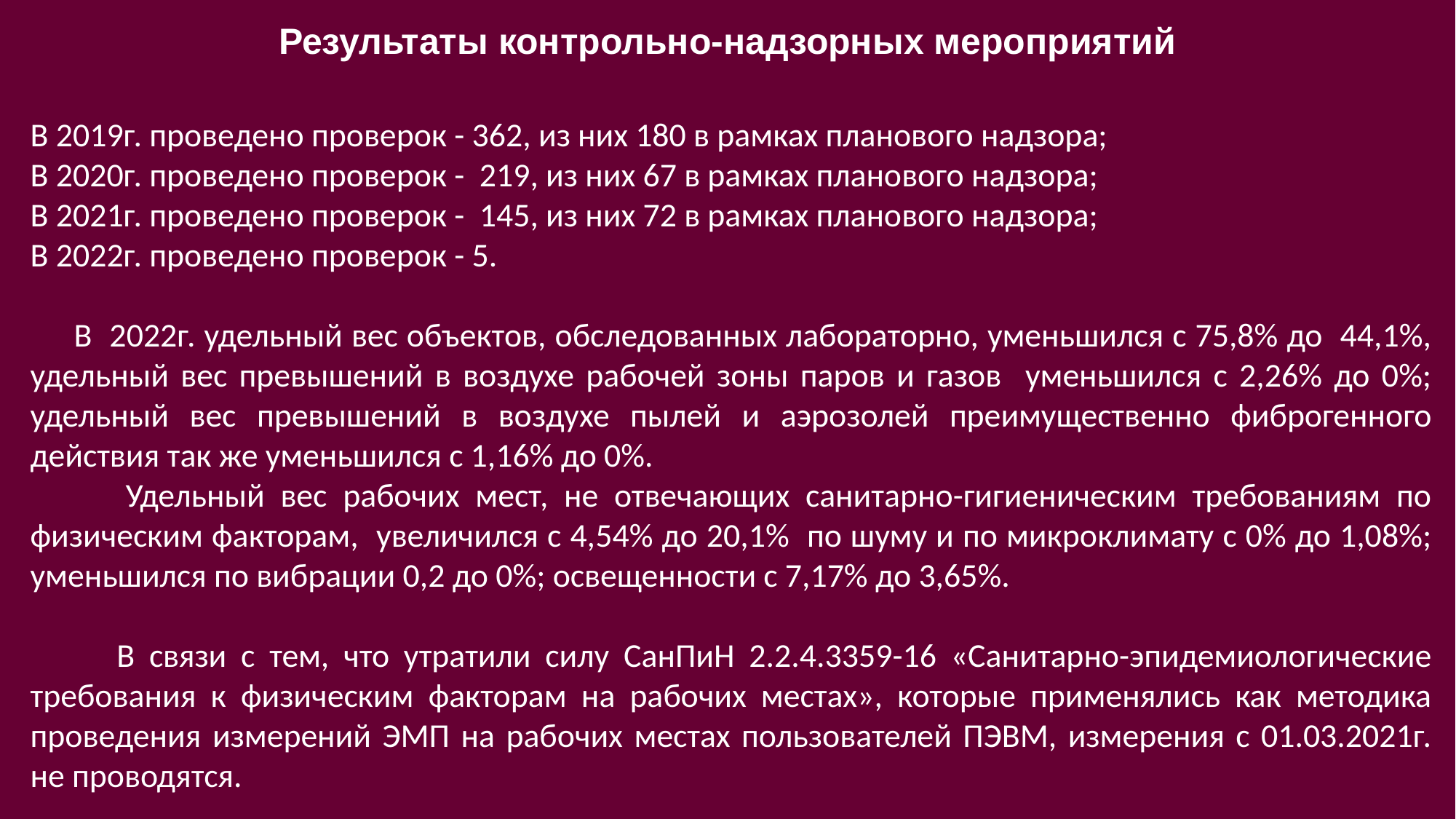

Результаты контрольно-надзорных мероприятий
В 2019г. проведено проверок - 362, из них 180 в рамках планового надзора;
В 2020г. проведено проверок -  219, из них 67 в рамках планового надзора;
В 2021г. проведено проверок -  145, из них 72 в рамках планового надзора;
В 2022г. проведено проверок - 5.

     В  2022г. удельный вес объектов, обследованных лабораторно, уменьшился с 75,8% до  44,1%, удельный вес превышений в воздухе рабочей зоны паров и газов  уменьшился с 2,26% до 0%; удельный вес превышений в воздухе пылей и аэрозолей преимущественно фиброгенного действия так же уменьшился с 1,16% до 0%.
      Удельный вес рабочих мест, не отвечающих санитарно-гигиеническим требованиям по физическим факторам,  увеличился с 4,54% до 20,1%  по шуму и по микроклимату с 0% до 1,08%; уменьшился по вибрации 0,2 до 0%; освещенности с 7,17% до 3,65%.

      В связи с тем, что утратили силу СанПиН 2.2.4.3359-16 «Санитарно-эпидемиологические требования к физическим факторам на рабочих местах», которые применялись как методика проведения измерений ЭМП на рабочих местах пользователей ПЭВМ, измерения с 01.03.2021г. не проводятся.